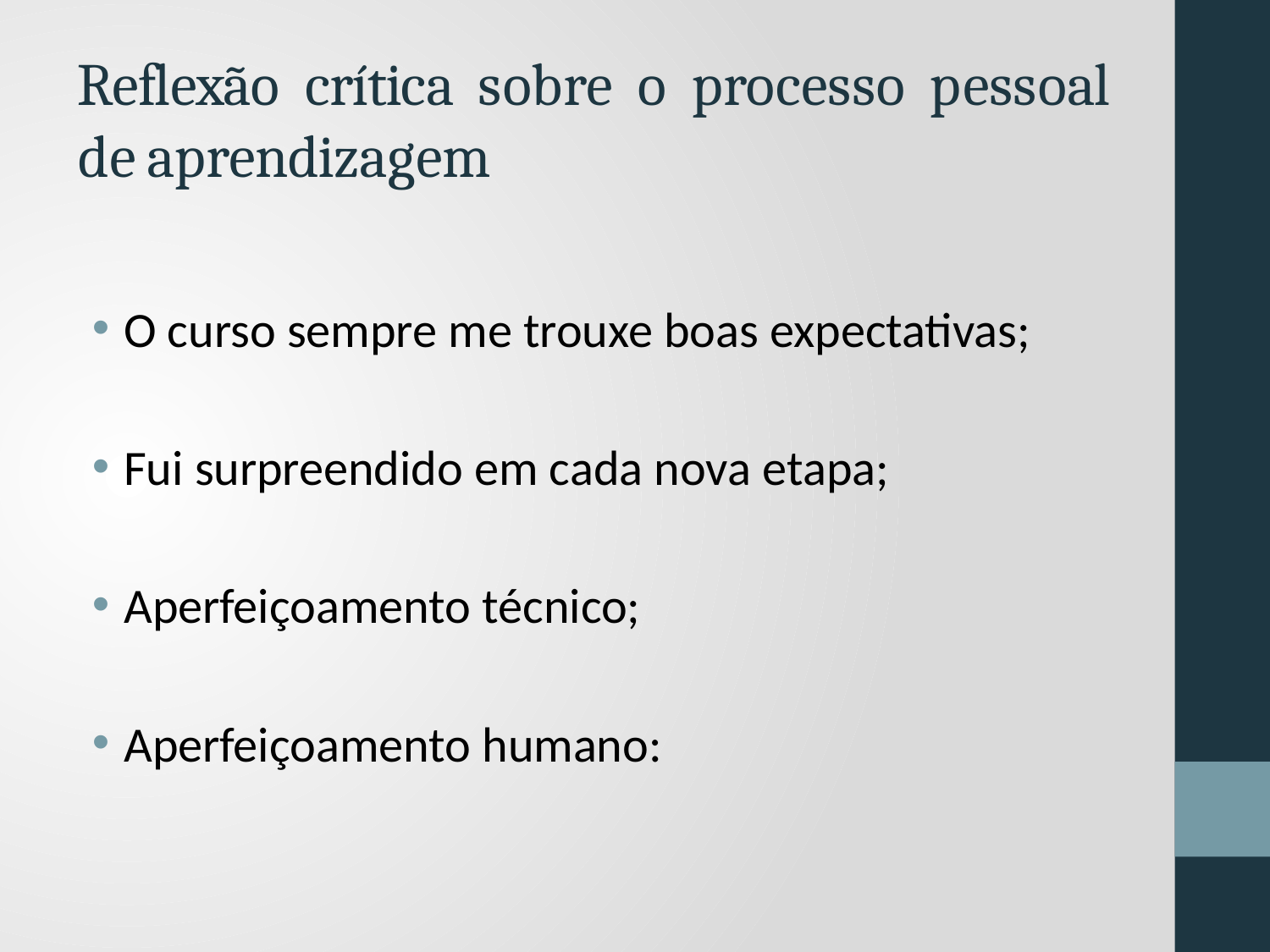

# Reflexão crítica sobre o processo pessoal de aprendizagem

O curso sempre me trouxe boas expectativas;

Fui surpreendido em cada nova etapa;

Aperfeiçoamento técnico;

Aperfeiçoamento humano: